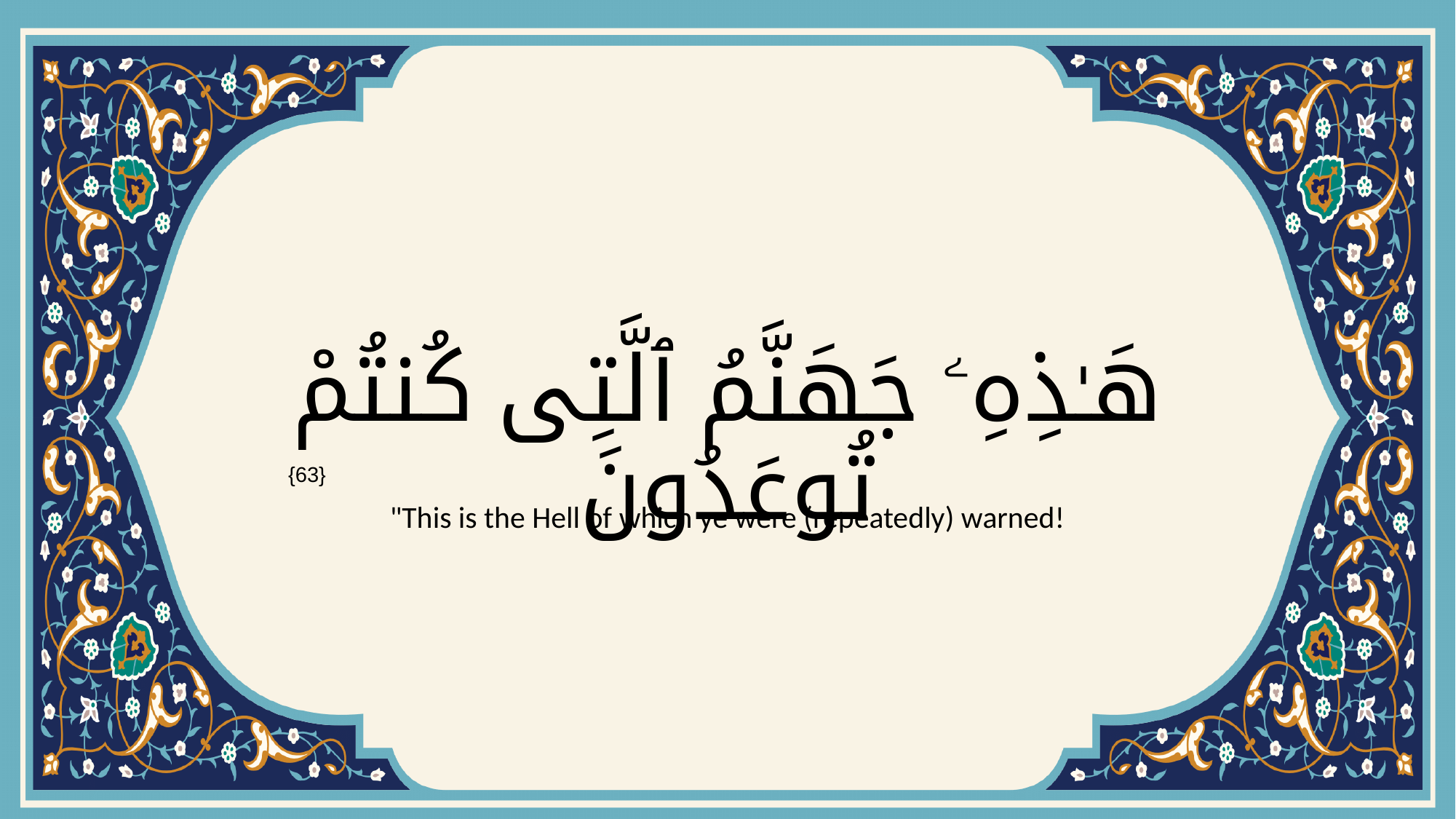

# هَـٰذِهِۦ جَهَنَّمُ ٱلَّتِى كُنتُمْ تُوعَدُونَ
{63}
"This is the Hell of which ye were (repeatedly) warned!